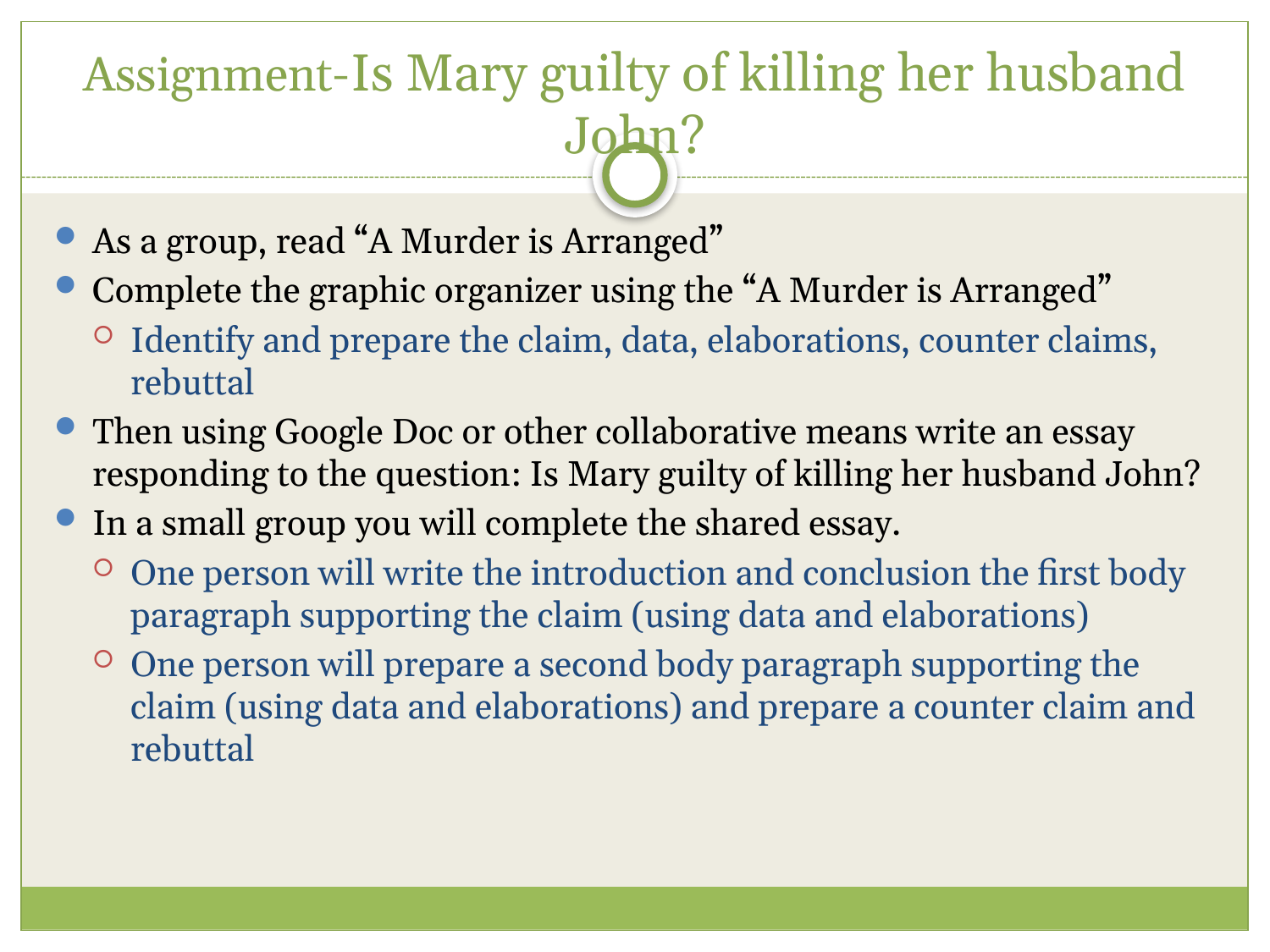

# Assignment-Is Mary guilty of killing her husband John?
As a group, read “A Murder is Arranged”
Complete the graphic organizer using the “A Murder is Arranged”
Identify and prepare the claim, data, elaborations, counter claims, rebuttal
Then using Google Doc or other collaborative means write an essay responding to the question: Is Mary guilty of killing her husband John?
In a small group you will complete the shared essay.
One person will write the introduction and conclusion the first body paragraph supporting the claim (using data and elaborations)
One person will prepare a second body paragraph supporting the claim (using data and elaborations) and prepare a counter claim and rebuttal